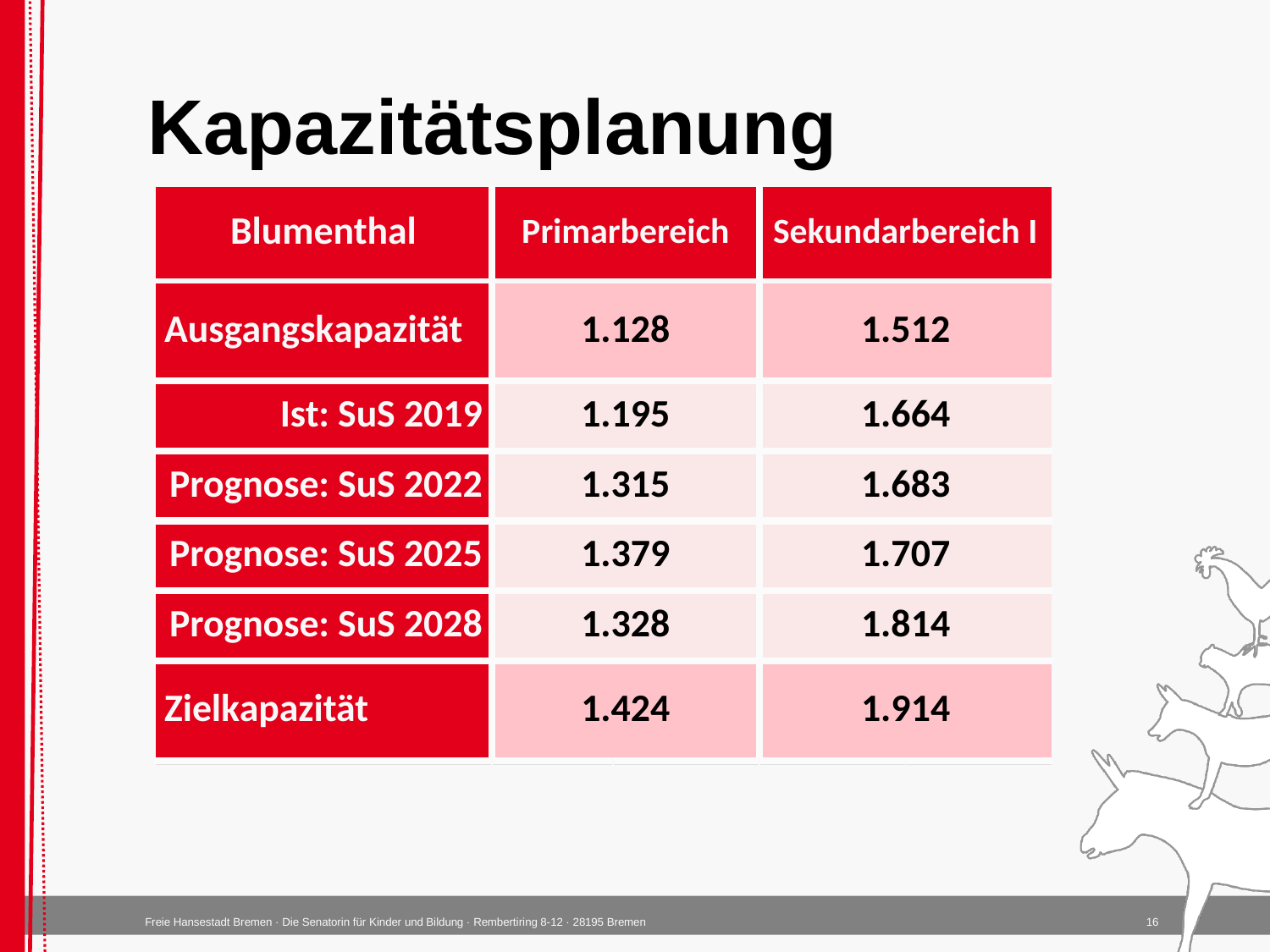

# Kapazitätsplanung

| Blumenthal | Primarbereich |  | Sekundarbereich I |  |
| --- | --- | --- | --- | --- |
| Ausgangskapazität | 1.128 |  | 1.512 |  |
| Ist: SuS 2019 | 1.195 |  | 1.664 |  |
| Prognose: SuS 2022 | 1.315 |  | 1.683 |  |
| Prognose: SuS 2025 | 1.379 |  | 1.707 |  |
| Prognose: SuS 2028 | 1.328 |  | 1.814 |  |
| Zielkapazität | 1.424 |  | 1.914 |  |
|  |  |  |  |  |
16